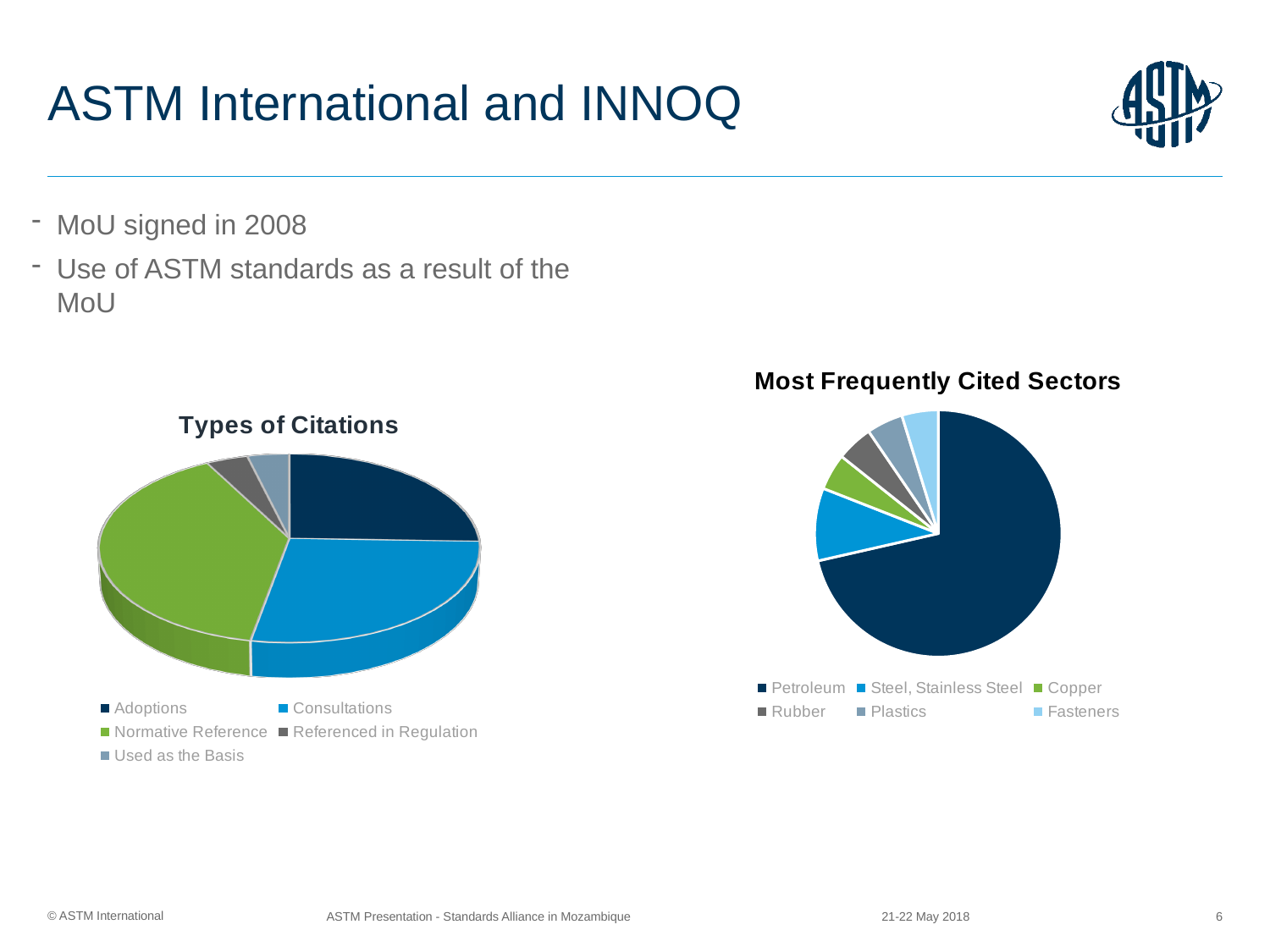

# ASTM International and INNOQ

### Chart

| Category |
|---|
MoU signed in 2008
Use of ASTM standards as a result of the MoU

### Chart: Most Frequently Cited Sectors

| Category | Quantity |
|---|---|
| Petroleum | 30.0 |
| Steel, Stainless Steel | 4.0 |
| Copper | 2.0 |
| Rubber | 2.0 |
| Plastics | 2.0 |
| Fasteners | 2.0 |

[unsupported chart]

21-22 May 2018
ASTM Presentation - Standards Alliance in Mozambique
6